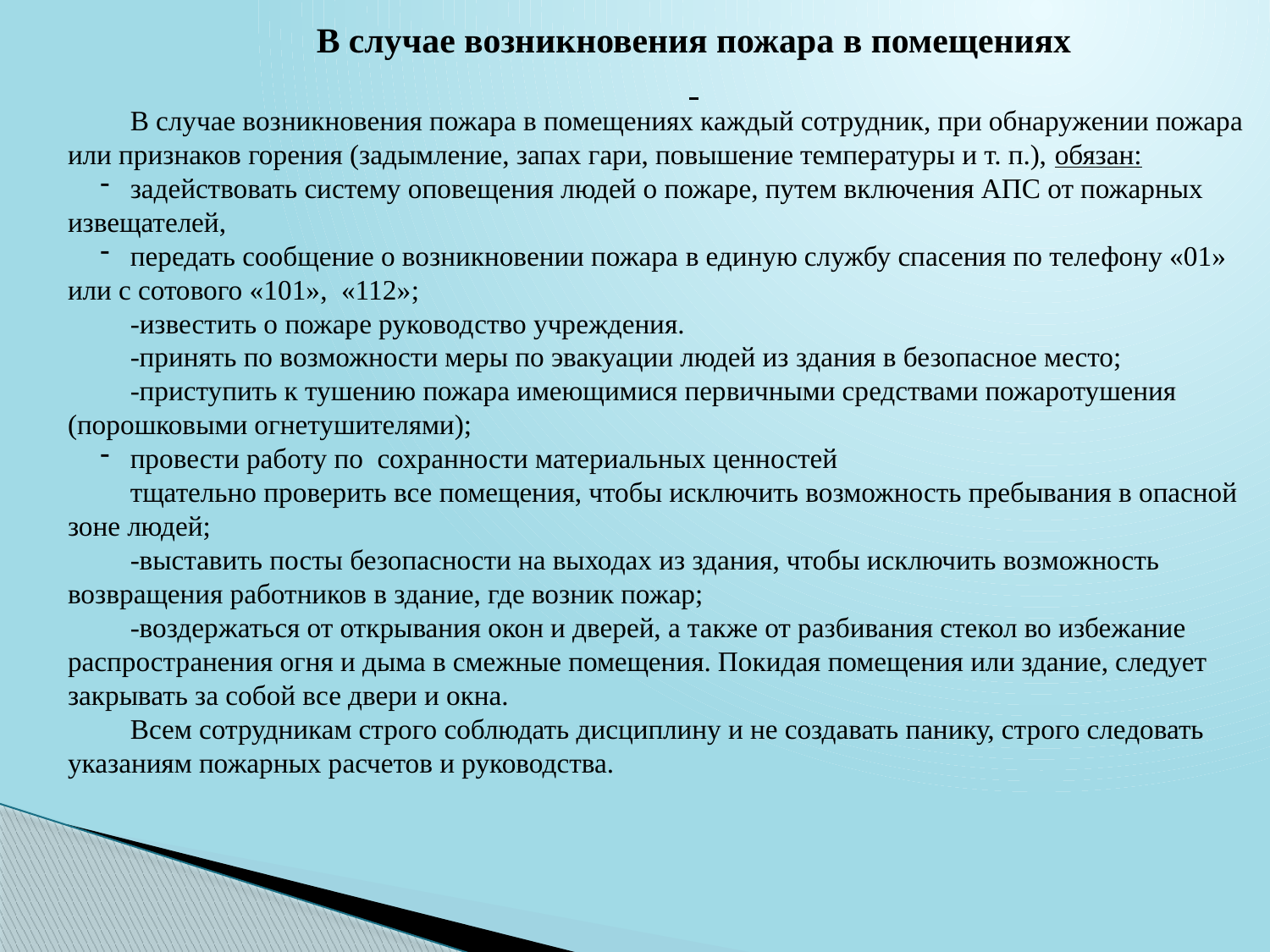

В случае возникновения пожара в помещениях

В случае возникновения пожара в помещениях каждый сотрудник, при обнаружении пожара или признаков горения (задымление, запах гари, повышение температуры и т. п.), обязан:
задействовать систему оповещения людей о пожаре, путем включения АПС от пожарных извещателей,
передать сообщение о возникновении пожара в единую службу спасения по телефону «01» или с сотового «101»,  «112»;
-известить о пожаре руководство учреждения.
-принять по возможности меры по эвакуации людей из здания в безопасное место;
-приступить к тушению пожара имеющимися первичными средствами пожаротушения (порошковыми огнетушителями);
провести работу по  сохранности материальных ценностей
тщательно проверить все помещения, чтобы исключить возможность пребывания в опасной зоне людей;
-выставить посты безопасности на выходах из здания, чтобы исключить возможность возвращения работников в здание, где возник пожар;
-воздержаться от открывания окон и дверей, а также от разбивания стекол во избежание распространения огня и дыма в смежные помещения. Покидая помещения или здание, следует закрывать за собой все двери и окна.
Всем сотрудникам строго соблюдать дисциплину и не создавать панику, строго следовать указаниям пожарных расчетов и руководства.